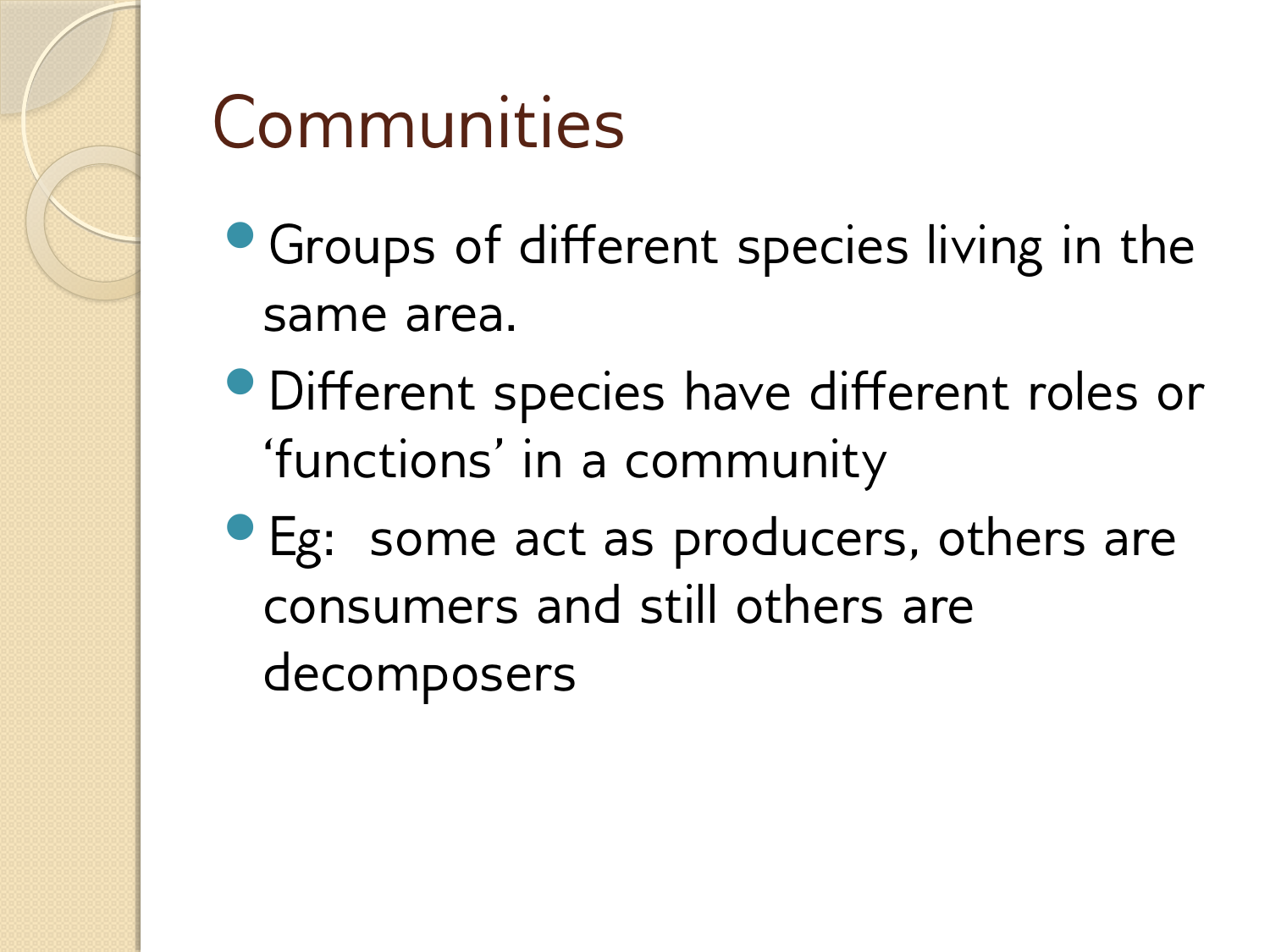

# Communities
Groups of different species living in the same area.
Different species have different roles or ‘functions’ in a community
Eg:  some act as producers, others are consumers and still others are decomposers